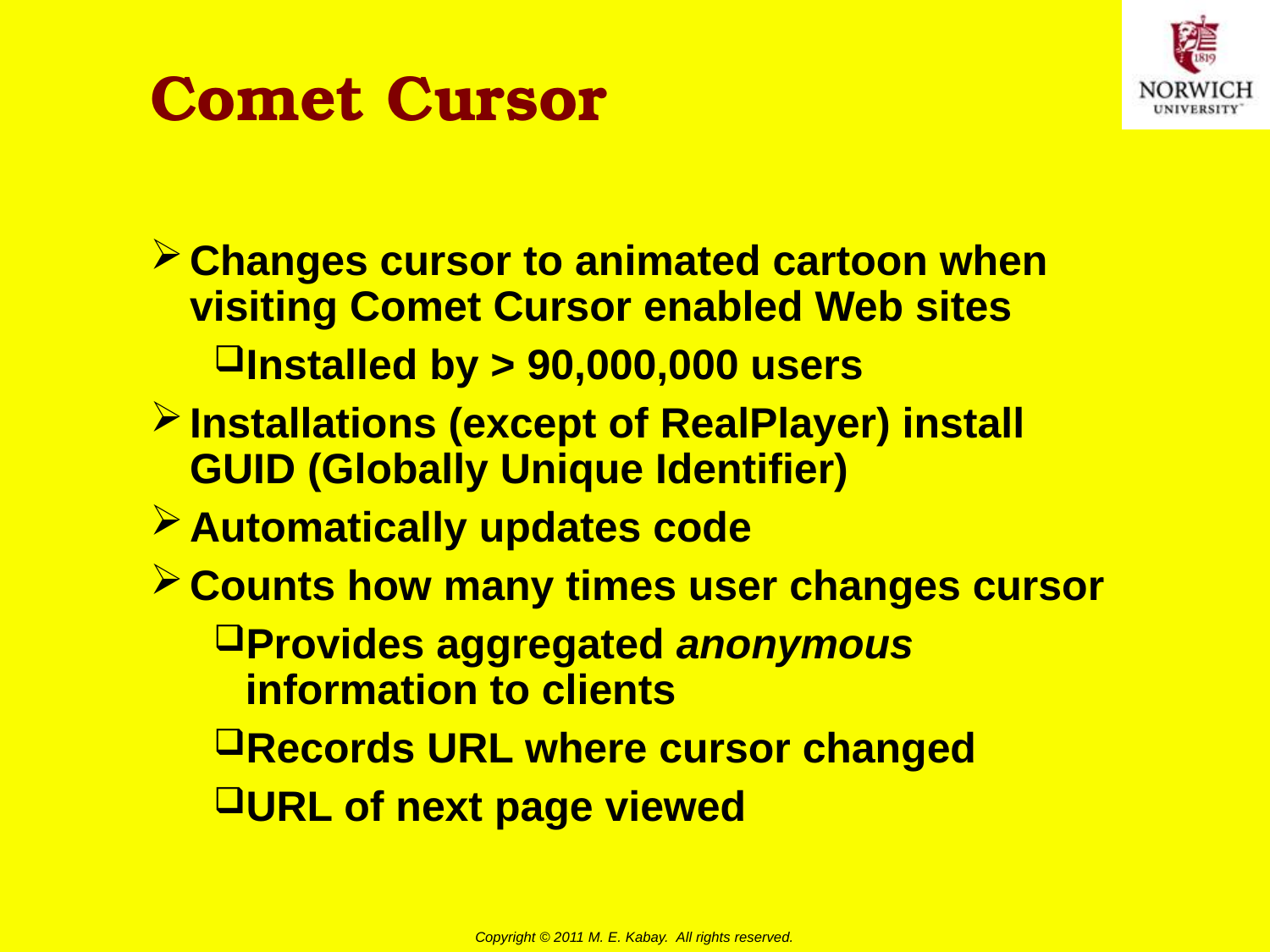

# Comet Cursor
Changes cursor to animated cartoon when visiting Comet Cursor enabled Web sites
Installed by > 90,000,000 users
Installations (except of RealPlayer) install GUID (Globally Unique Identifier)
Automatically updates code
Counts how many times user changes cursor
Provides aggregated anonymous information to clients
Records URL where cursor changed
URL of next page viewed